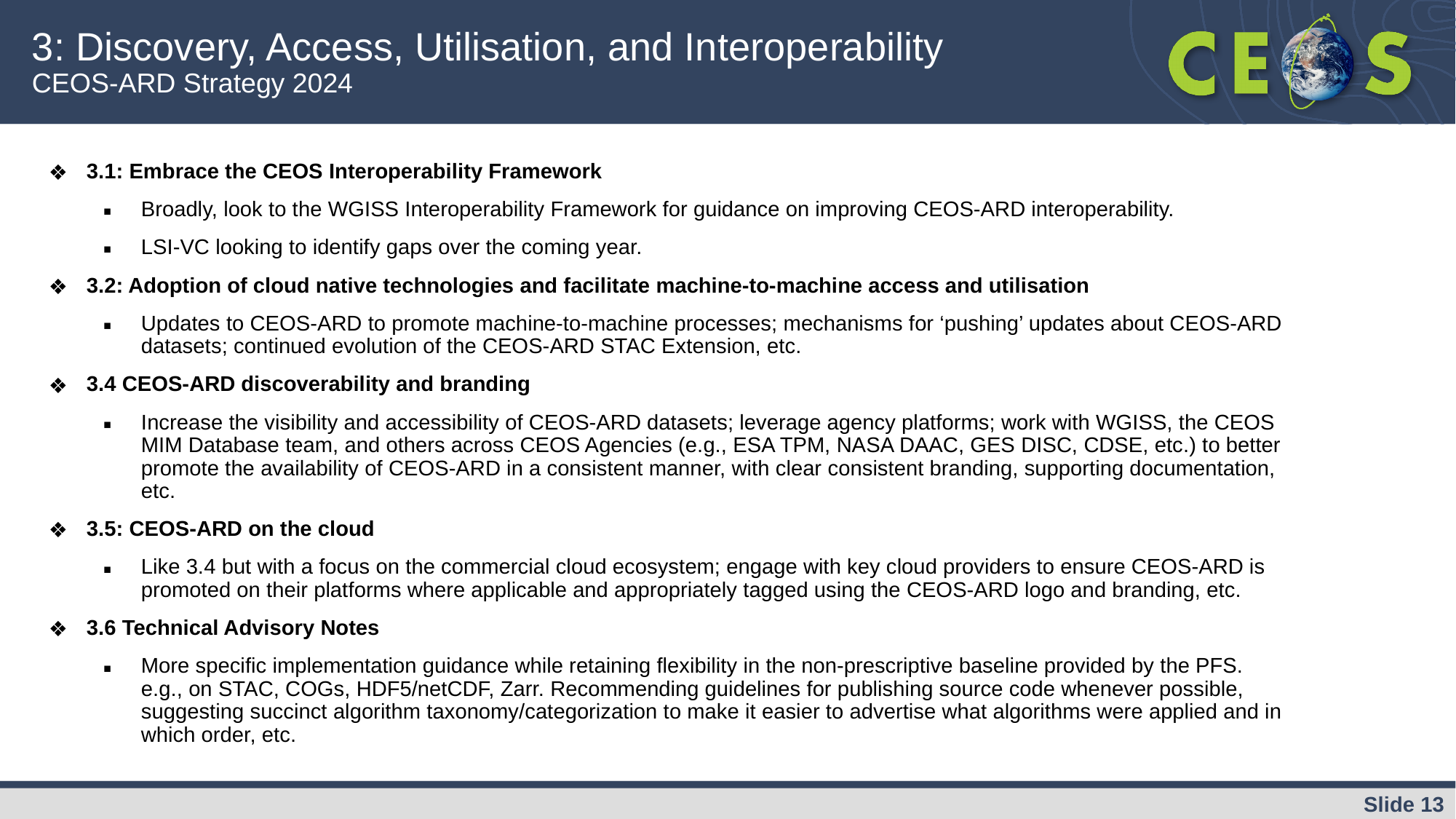

# 3: Discovery, Access, Utilisation, and Interoperability
CEOS-ARD Strategy 2024
3.1: Embrace the CEOS Interoperability Framework
Broadly, look to the WGISS Interoperability Framework for guidance on improving CEOS-ARD interoperability.
LSI-VC looking to identify gaps over the coming year.
3.2: Adoption of cloud native technologies and facilitate machine-to-machine access and utilisation
Updates to CEOS-ARD to promote machine-to-machine processes; mechanisms for ‘pushing’ updates about CEOS-ARD datasets; continued evolution of the CEOS-ARD STAC Extension, etc.
3.4 CEOS-ARD discoverability and branding
Increase the visibility and accessibility of CEOS-ARD datasets; leverage agency platforms; work with WGISS, the CEOS MIM Database team, and others across CEOS Agencies (e.g., ESA TPM, NASA DAAC, GES DISC, CDSE, etc.) to better promote the availability of CEOS-ARD in a consistent manner, with clear consistent branding, supporting documentation, etc.
3.5: CEOS-ARD on the cloud
Like 3.4 but with a focus on the commercial cloud ecosystem; engage with key cloud providers to ensure CEOS-ARD is promoted on their platforms where applicable and appropriately tagged using the CEOS-ARD logo and branding, etc.
3.6 Technical Advisory Notes
More specific implementation guidance while retaining flexibility in the non-prescriptive baseline provided by the PFS. e.g., on STAC, COGs, HDF5/netCDF, Zarr. Recommending guidelines for publishing source code whenever possible, suggesting succinct algorithm taxonomy/categorization to make it easier to advertise what algorithms were applied and in which order, etc.